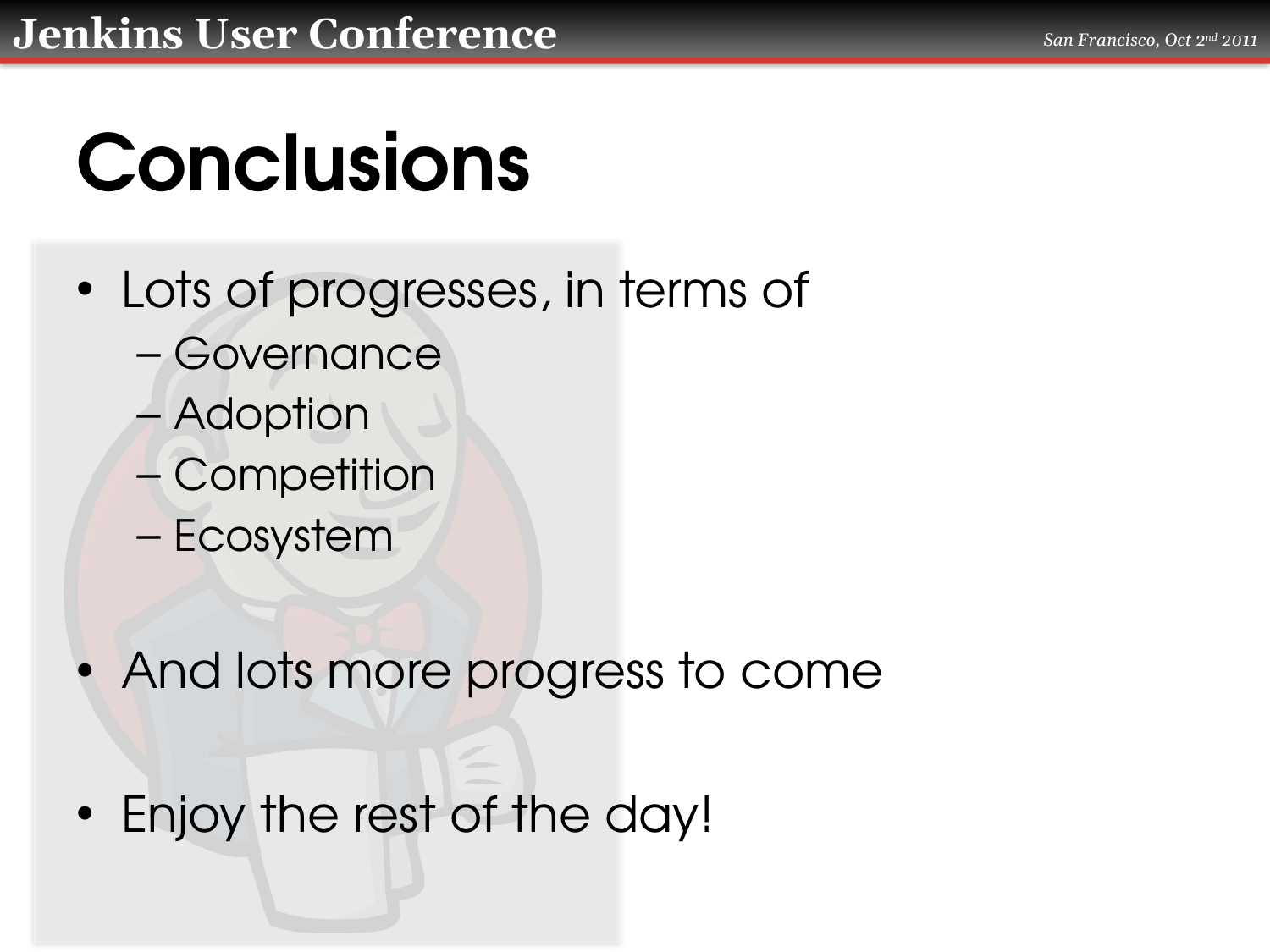

# Conclusions
Lots of progresses, in terms of
Governance
Adoption
Competition
Ecosystem

And lots more progress to come

Enjoy the rest of the day!